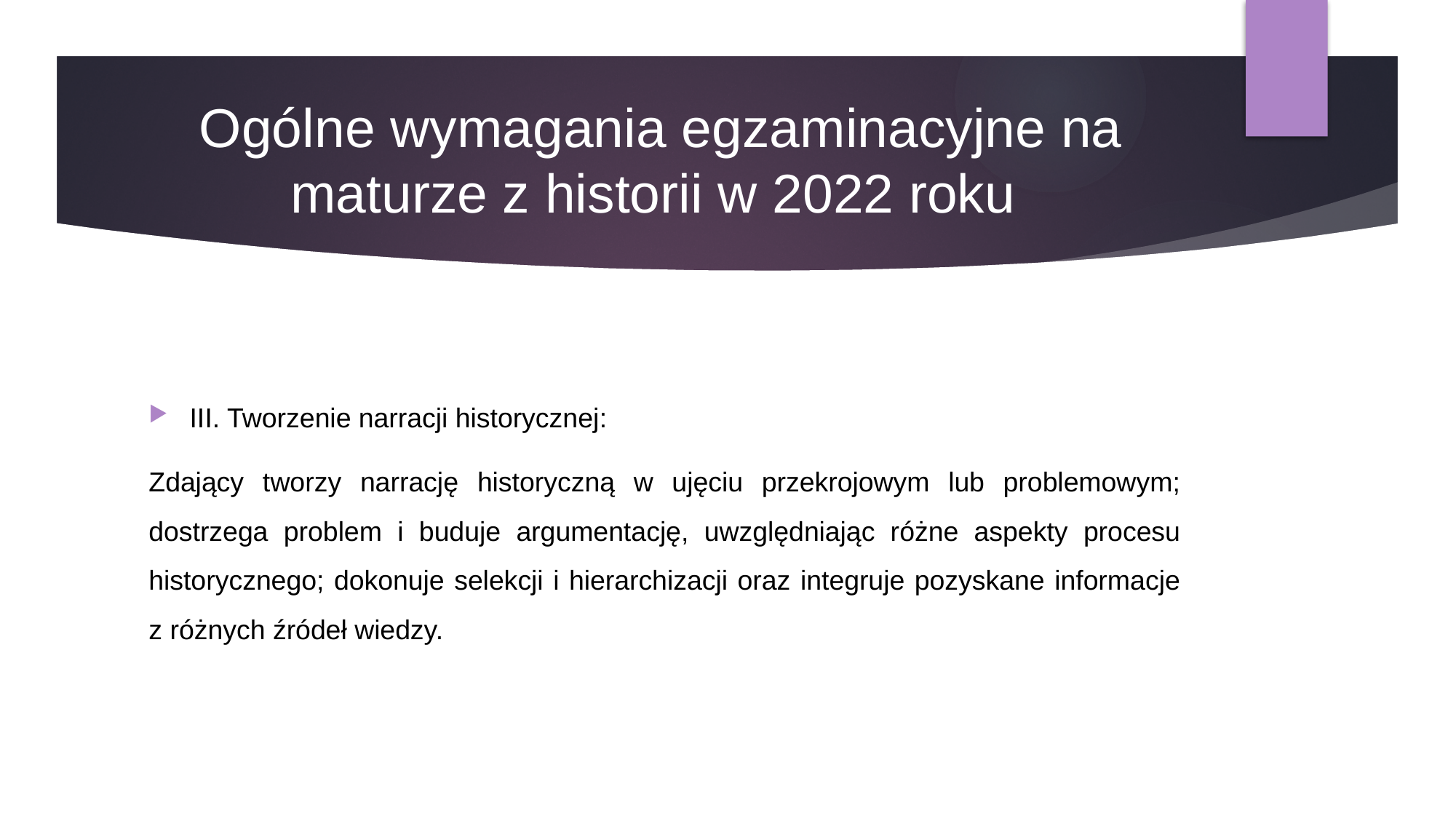

# Ogólne wymagania egzaminacyjne na maturze z historii w 2022 roku
III. Tworzenie narracji historycznej:
Zdający tworzy narrację historyczną w ujęciu przekrojowym lub problemowym; dostrzega problem i buduje argumentację, uwzględniając różne aspekty procesu historycznego; dokonuje selekcji i hierarchizacji oraz integruje pozyskane informacje z różnych źródeł wiedzy.